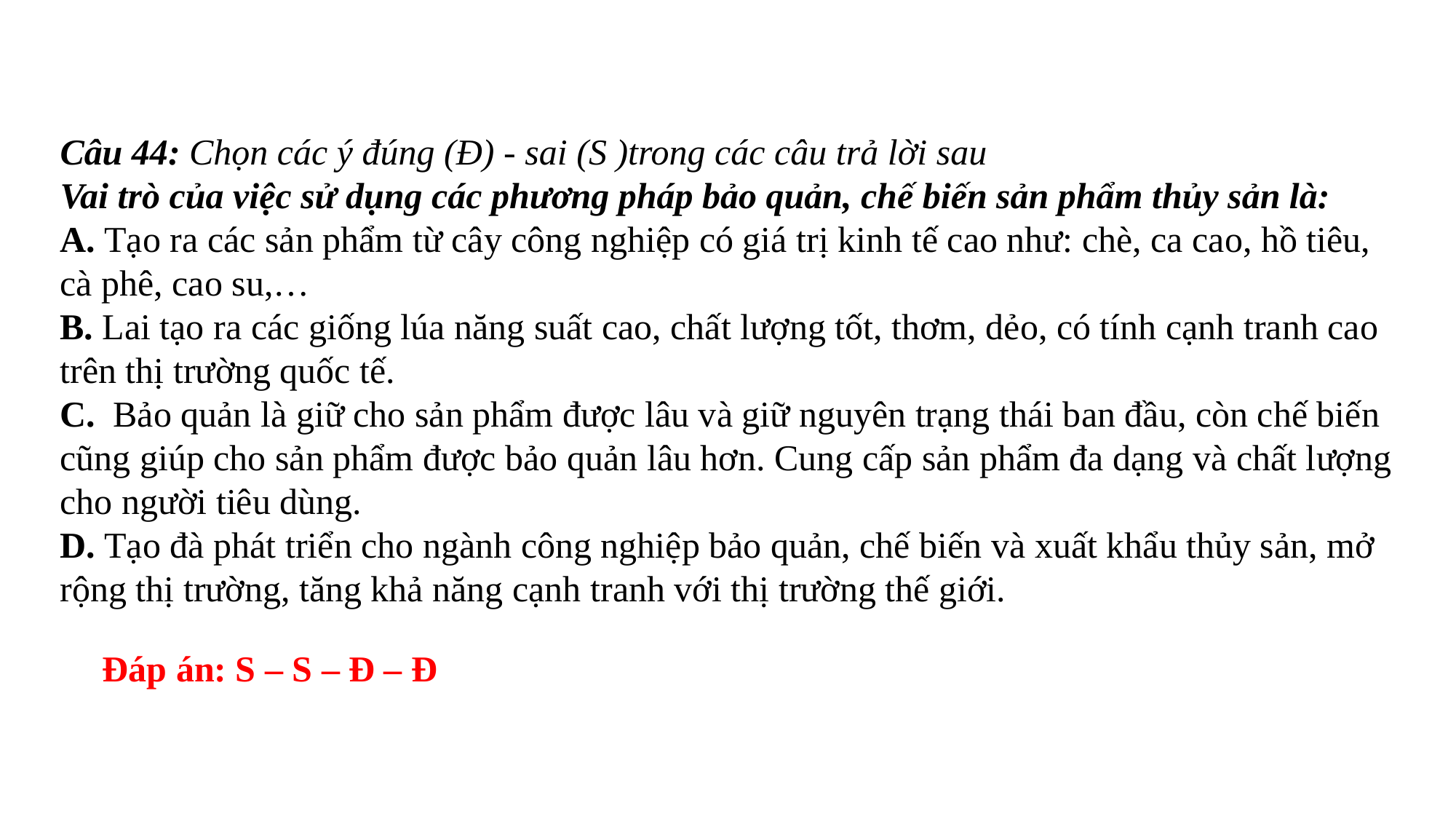

Câu 44: Chọn các ý đúng (Đ) - sai (S )trong các câu trả lời sau
Vai trò của việc sử dụng các phương pháp bảo quản, chế biến sản phẩm thủy sản là:
A. Tạo ra các sản phẩm từ cây công nghiệp có giá trị kinh tế cao như: chè, ca cao, hồ tiêu, cà phê, cao su,…
B. Lai tạo ra các giống lúa năng suất cao, chất lượng tốt, thơm, dẻo, có tính cạnh tranh cao trên thị trường quốc tế.
C.  Bảo quản là giữ cho sản phẩm được lâu và giữ nguyên trạng thái ban đầu, còn chế biến cũng giúp cho sản phẩm được bảo quản lâu hơn. Cung cấp sản phẩm đa dạng và chất lượng cho người tiêu dùng.
D. Tạo đà phát triển cho ngành công nghiệp bảo quản, chế biến và xuất khẩu thủy sản, mở rộng thị trường, tăng khả năng cạnh tranh với thị trường thế giới.
Đáp án: S – S – Đ – Đ